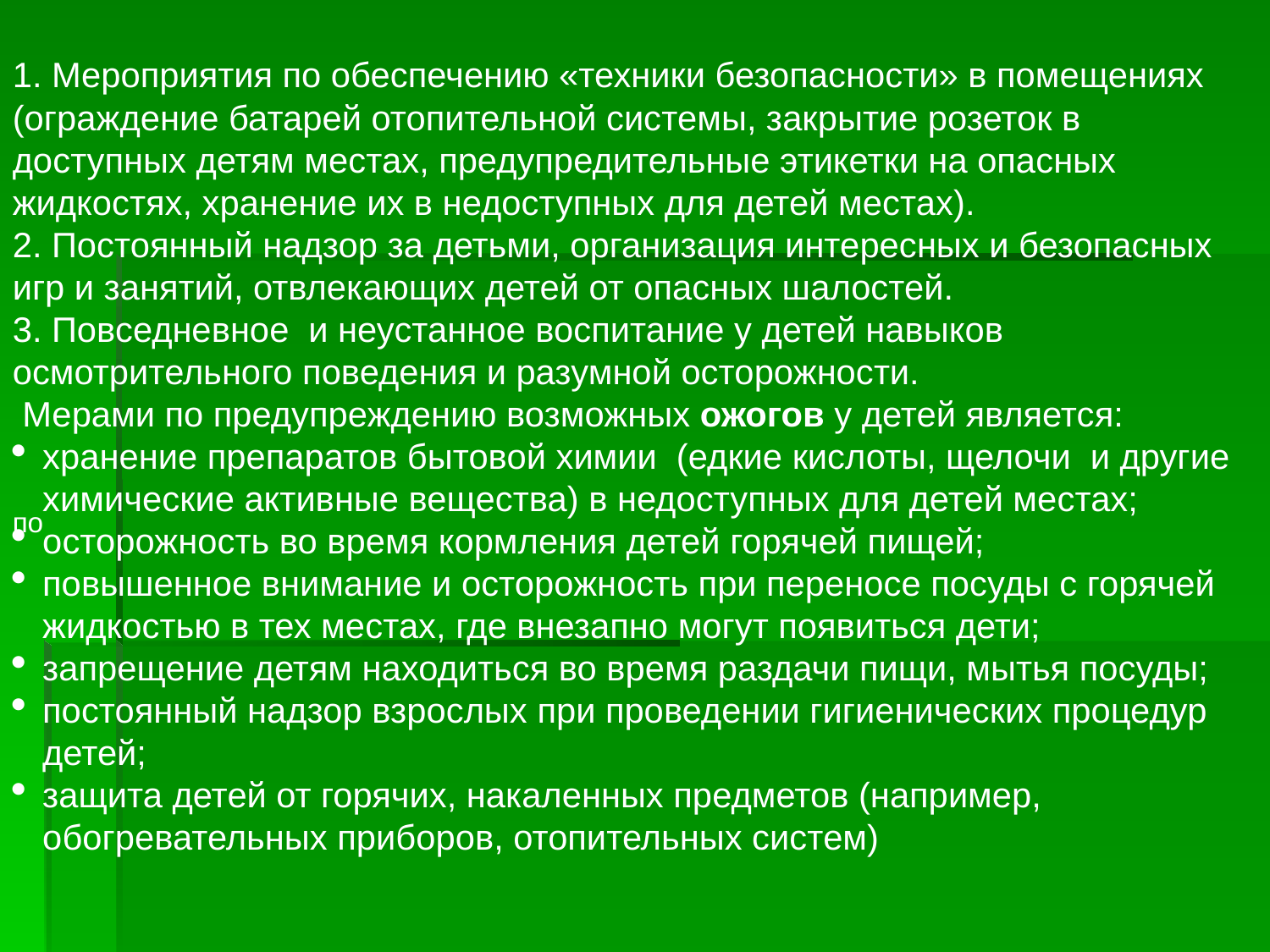

1. Мероприятия по обеспечению «техники безопасности» в помещениях (ограждение батарей отопительной системы, закрытие розеток в доступных детям местах, предупредительные этикетки на опасных жидкостях, хранение их в недоступных для детей местах).
2. Постоянный надзор за детьми, организация интересных и безопасных игр и занятий, отвлекающих детей от опасных шалостей.
3. Повседневное  и неустанное воспитание у детей навыков осмотрительного поведения и разумной осторожности.
 Мерами по предупреждению возможных ожогов у детей является:
хранение препаратов бытовой химии  (едкие кислоты, щелочи  и другие химические активные вещества) в недоступных для детей местах;
осторожность во время кормления детей горячей пищей;
повышенное внимание и осторожность при переносе посуды с горячей жидкостью в тех местах, где внезапно могут появиться дети;
запрещение детям находиться во время раздачи пищи, мытья посуды;
постоянный надзор взрослых при проведении гигиенических процедур детей;
защита детей от горячих, накаленных предметов (например, обогревательных приборов, отопительных систем)

по